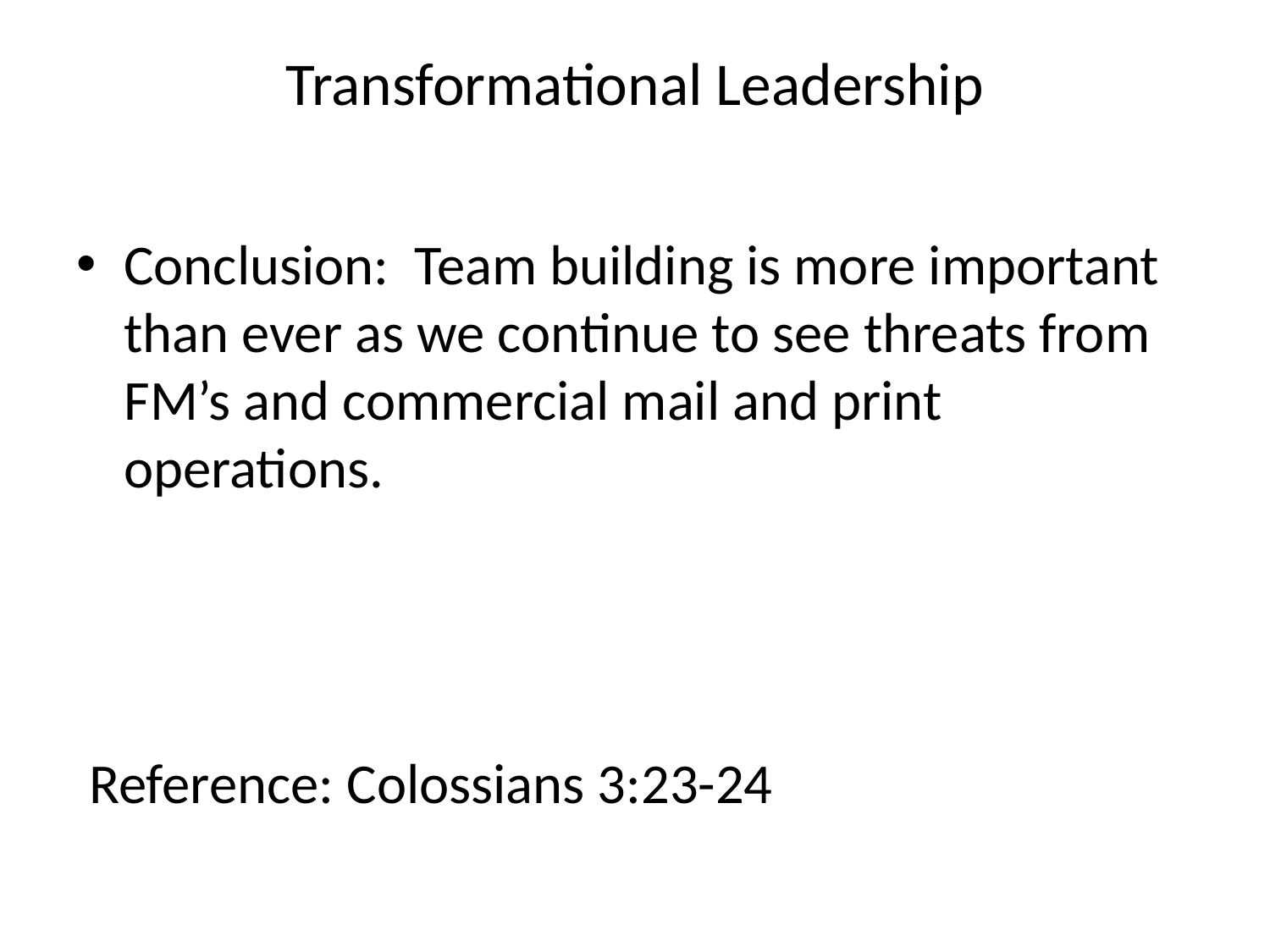

# Transformational Leadership
Conclusion:  Team building is more important than ever as we continue to see threats from FM’s and commercial mail and print operations.

 Reference: Colossians 3:23-24